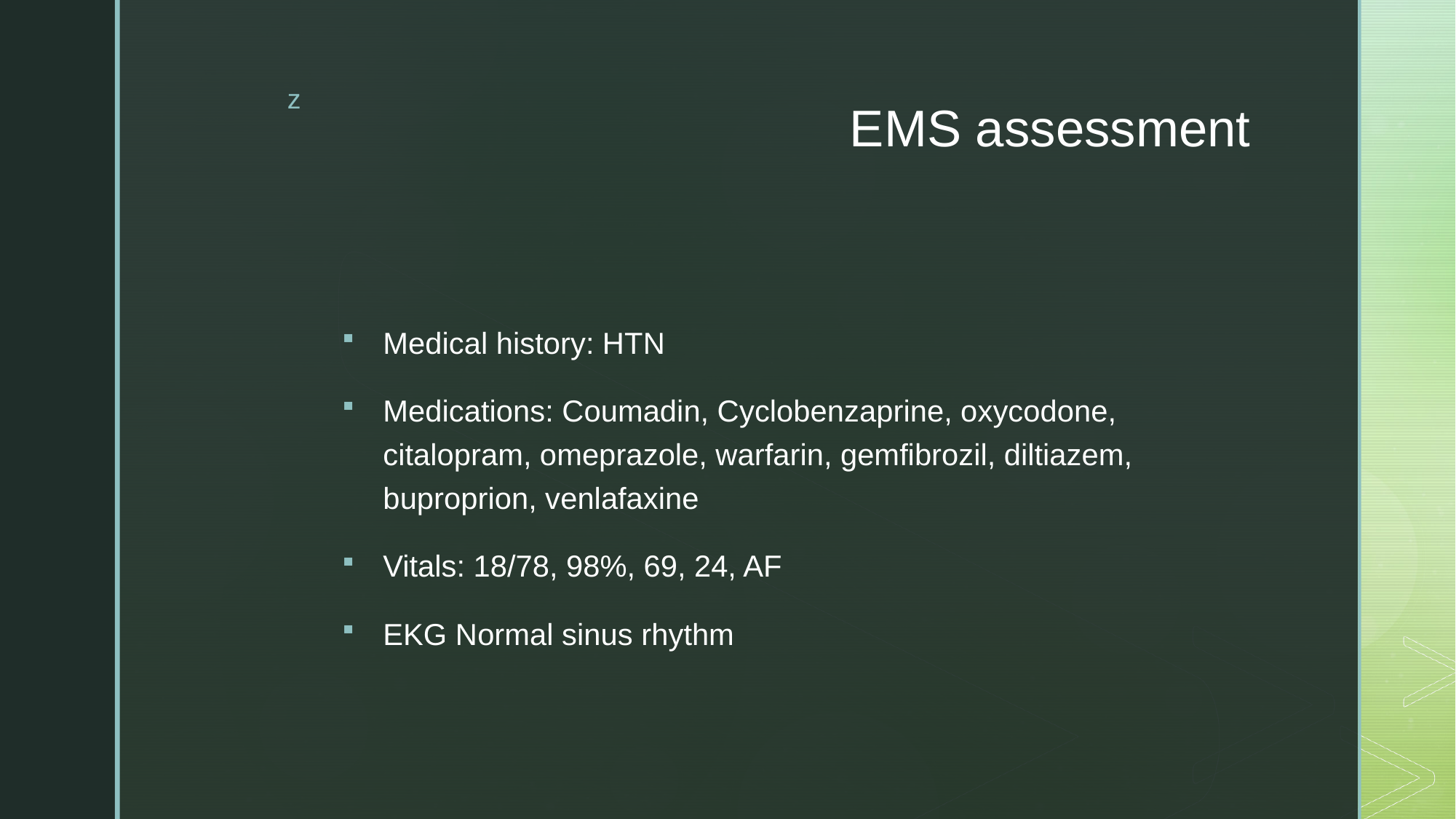

# EMS assessment
Medical history: HTN
Medications: Coumadin, Cyclobenzaprine, oxycodone, citalopram, omeprazole, warfarin, gemfibrozil, diltiazem, buproprion, venlafaxine
Vitals: 18/78, 98%, 69, 24, AF
EKG Normal sinus rhythm